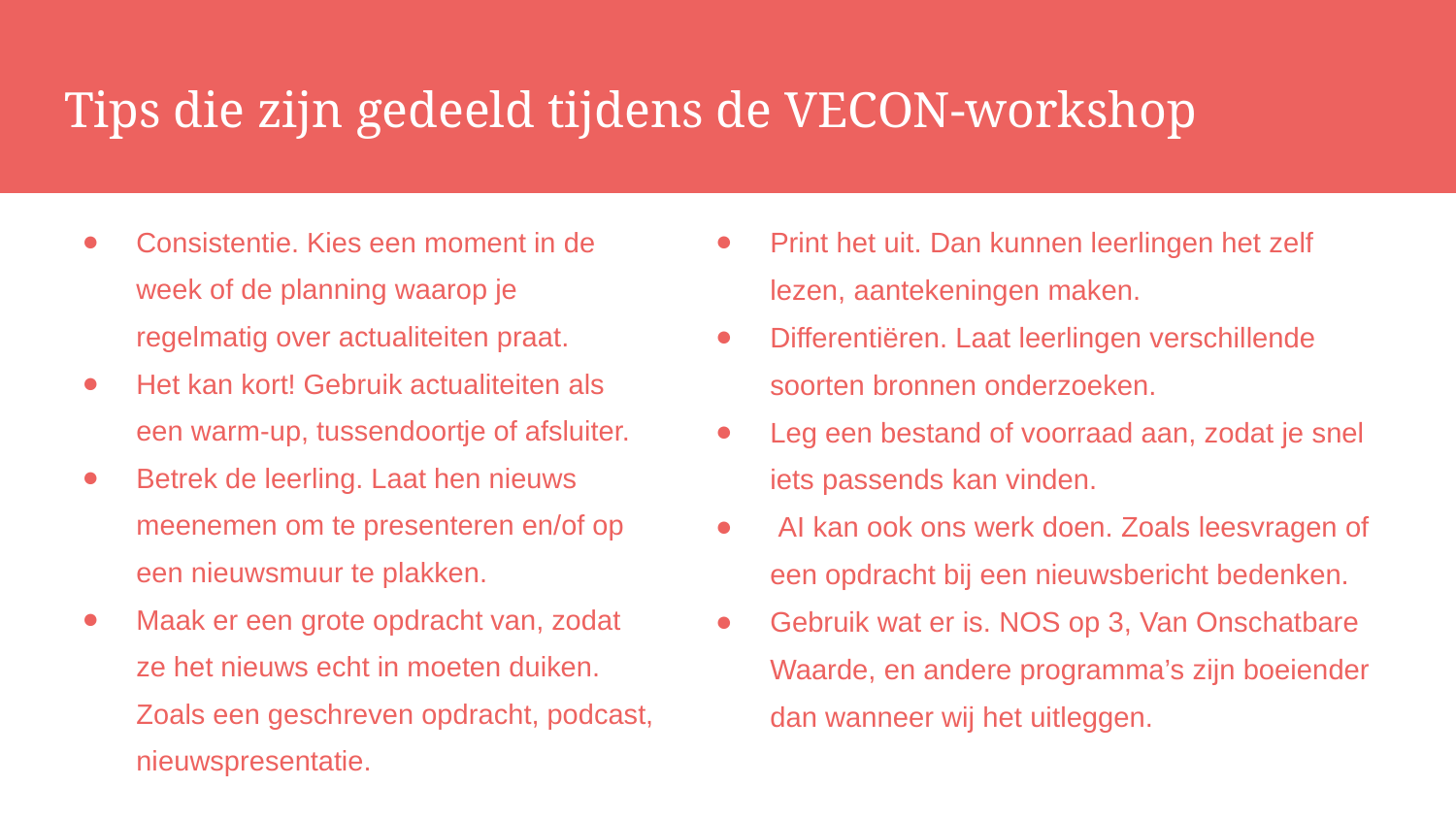

# Tips die zijn gedeeld tijdens de VECON-workshop
Print het uit. Dan kunnen leerlingen het zelf lezen, aantekeningen maken.
Differentiëren. Laat leerlingen verschillende soorten bronnen onderzoeken.
Leg een bestand of voorraad aan, zodat je snel iets passends kan vinden.
 AI kan ook ons werk doen. Zoals leesvragen of een opdracht bij een nieuwsbericht bedenken.
Gebruik wat er is. NOS op 3, Van Onschatbare Waarde, en andere programma’s zijn boeiender dan wanneer wij het uitleggen.
Consistentie. Kies een moment in de week of de planning waarop je regelmatig over actualiteiten praat.
Het kan kort! Gebruik actualiteiten als een warm-up, tussendoortje of afsluiter.
Betrek de leerling. Laat hen nieuws meenemen om te presenteren en/of op een nieuwsmuur te plakken.
Maak er een grote opdracht van, zodat ze het nieuws echt in moeten duiken. Zoals een geschreven opdracht, podcast, nieuwspresentatie.